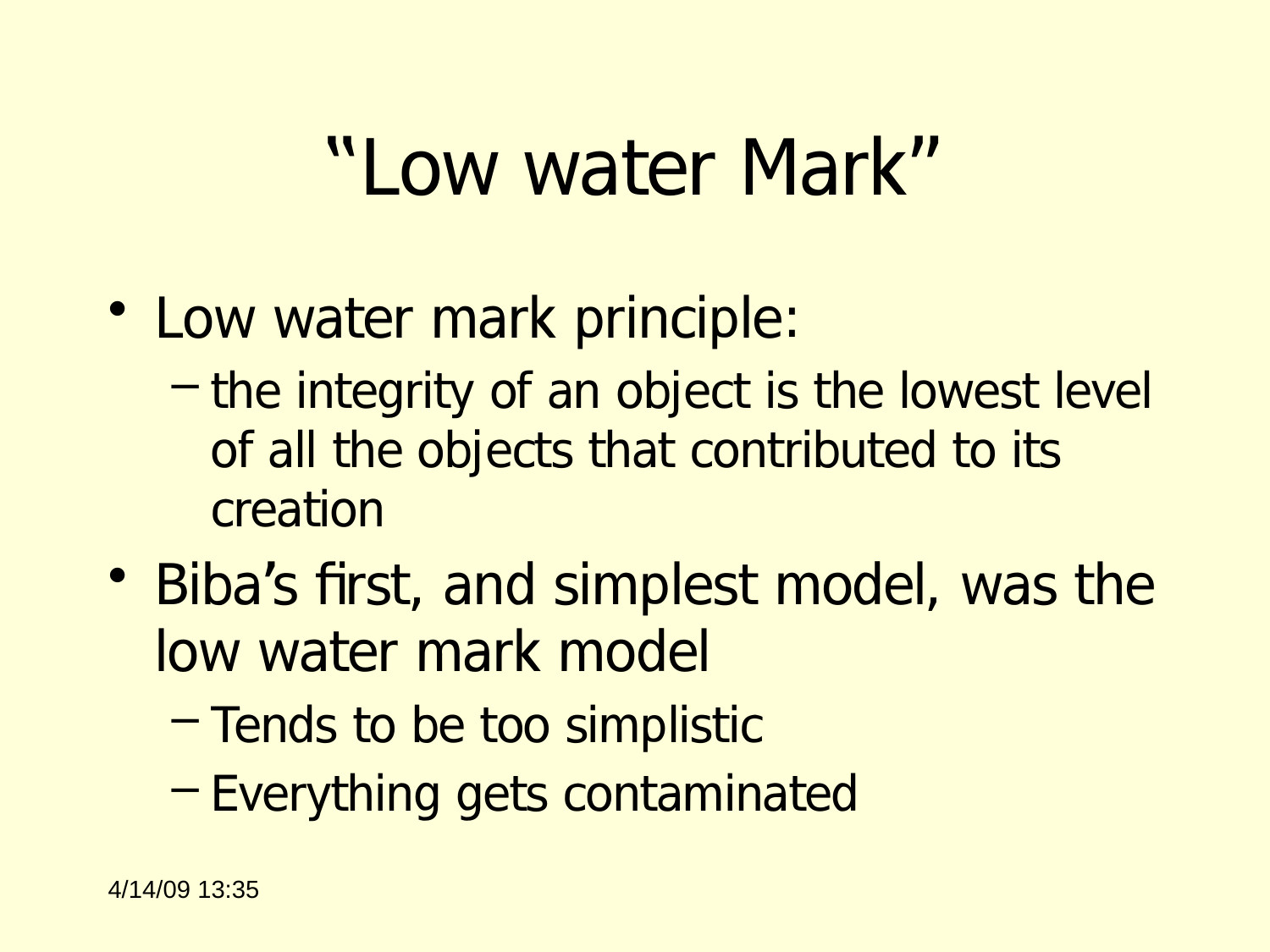

# “Low water Mark”
Low water mark principle:
the integrity of an object is the lowest level of all the objects that contributed to its creation
Biba’s first, and simplest model, was the low water mark model
Tends to be too simplistic
Everything gets contaminated
4/14/09 13:35